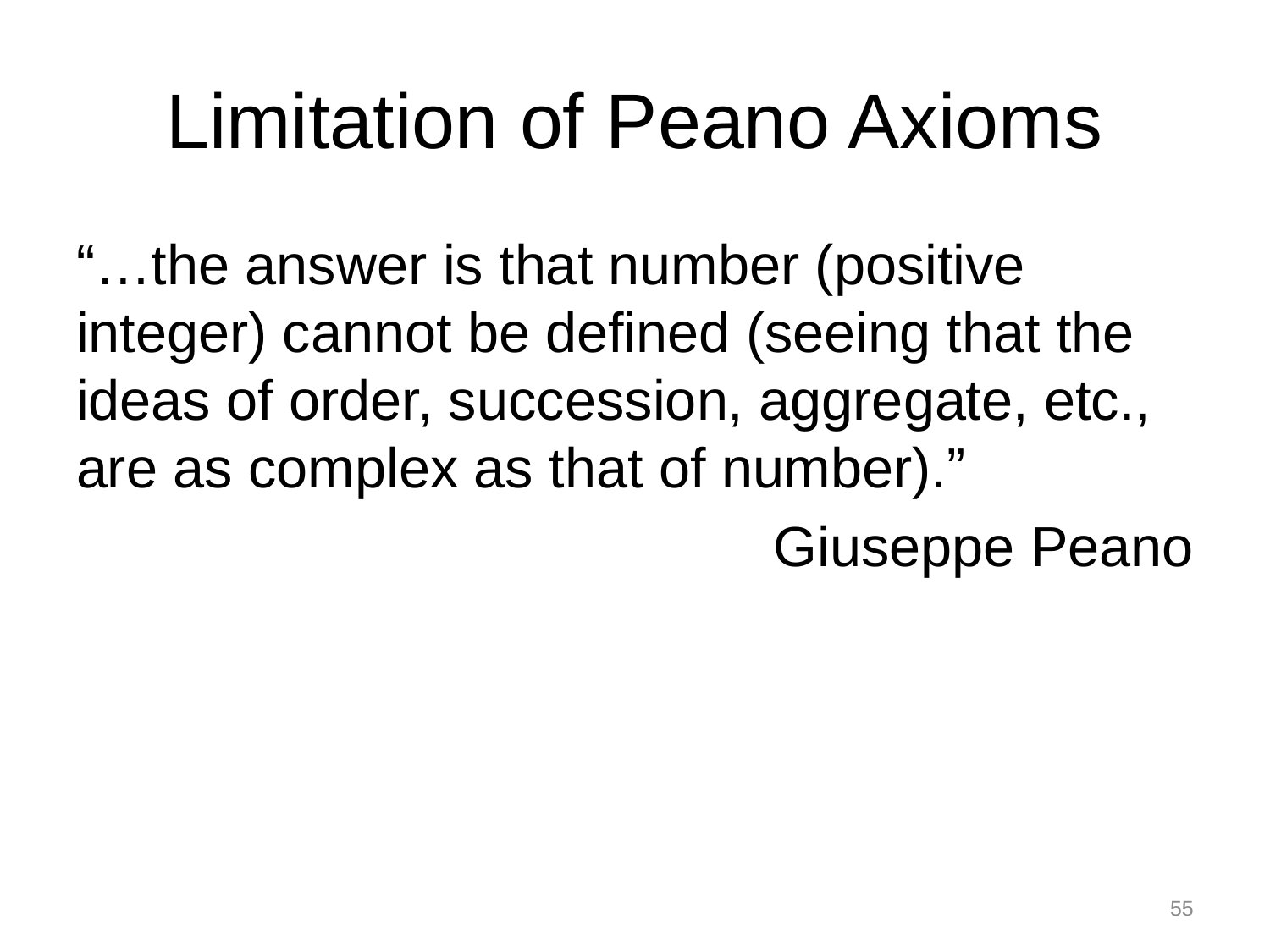

# Limitation of Peano Axioms
“…the answer is that number (positive integer) cannot be defined (seeing that the ideas of order, succession, aggregate, etc., are as complex as that of number).”
Giuseppe Peano
55